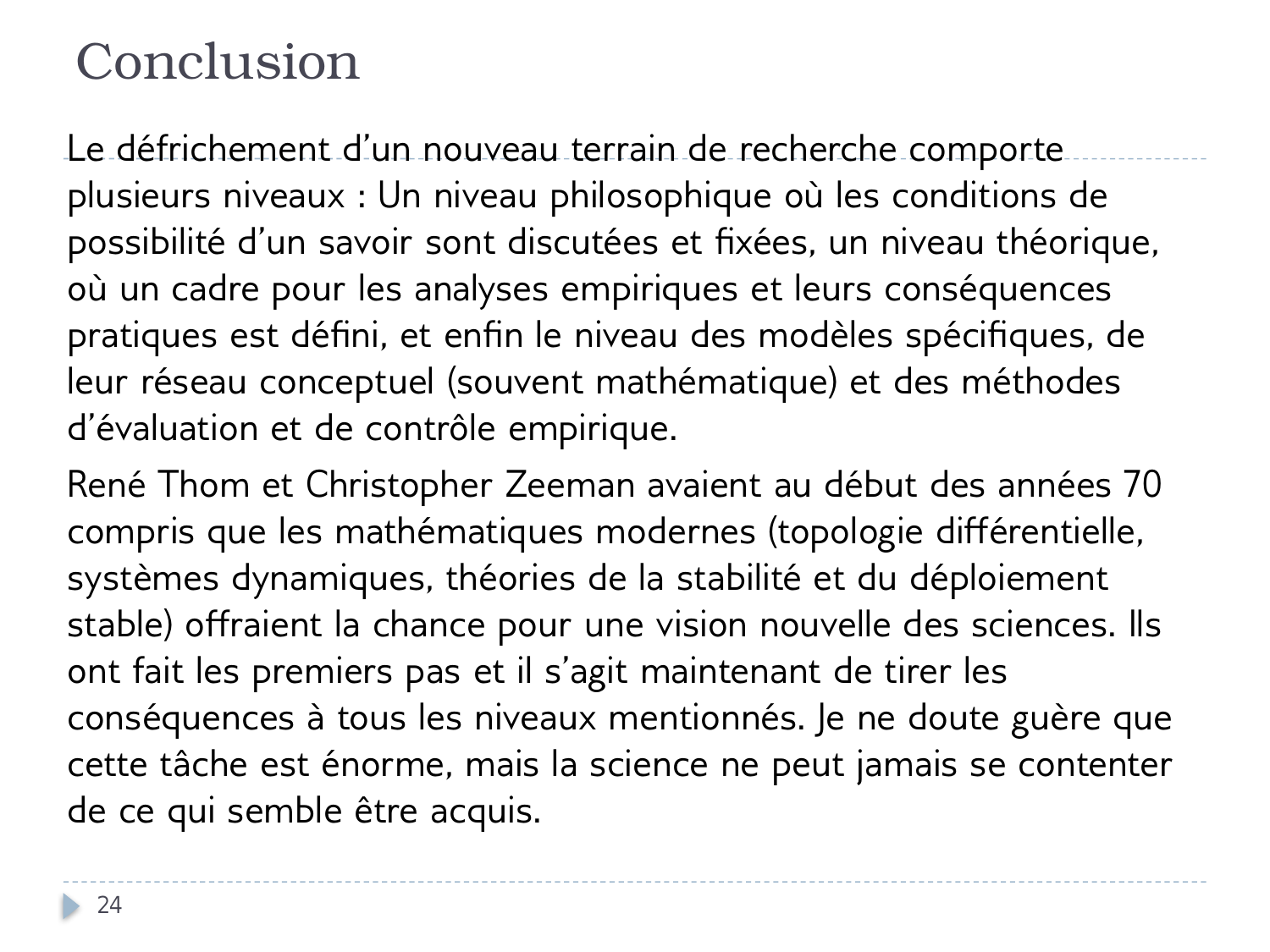

# Conclusion
Le défrichement d’un nouveau terrain de recherche comporte plusieurs niveaux : Un niveau philosophique où les conditions de possibilité d’un savoir sont discutées et fixées, un niveau théorique, où un cadre pour les analyses empiriques et leurs conséquences pratiques est défini, et enfin le niveau des modèles spécifiques, de leur réseau conceptuel (souvent mathématique) et des méthodes d’évaluation et de contrôle empirique.
René Thom et Christopher Zeeman avaient au début des années 70 compris que les mathématiques modernes (topologie différentielle, systèmes dynamiques, théories de la stabilité et du déploiement stable) offraient la chance pour une vision nouvelle des sciences. Ils ont fait les premiers pas et il s’agit maintenant de tirer les conséquences à tous les niveaux mentionnés. Je ne doute guère que cette tâche est énorme, mais la science ne peut jamais se contenter de ce qui semble être acquis.
24